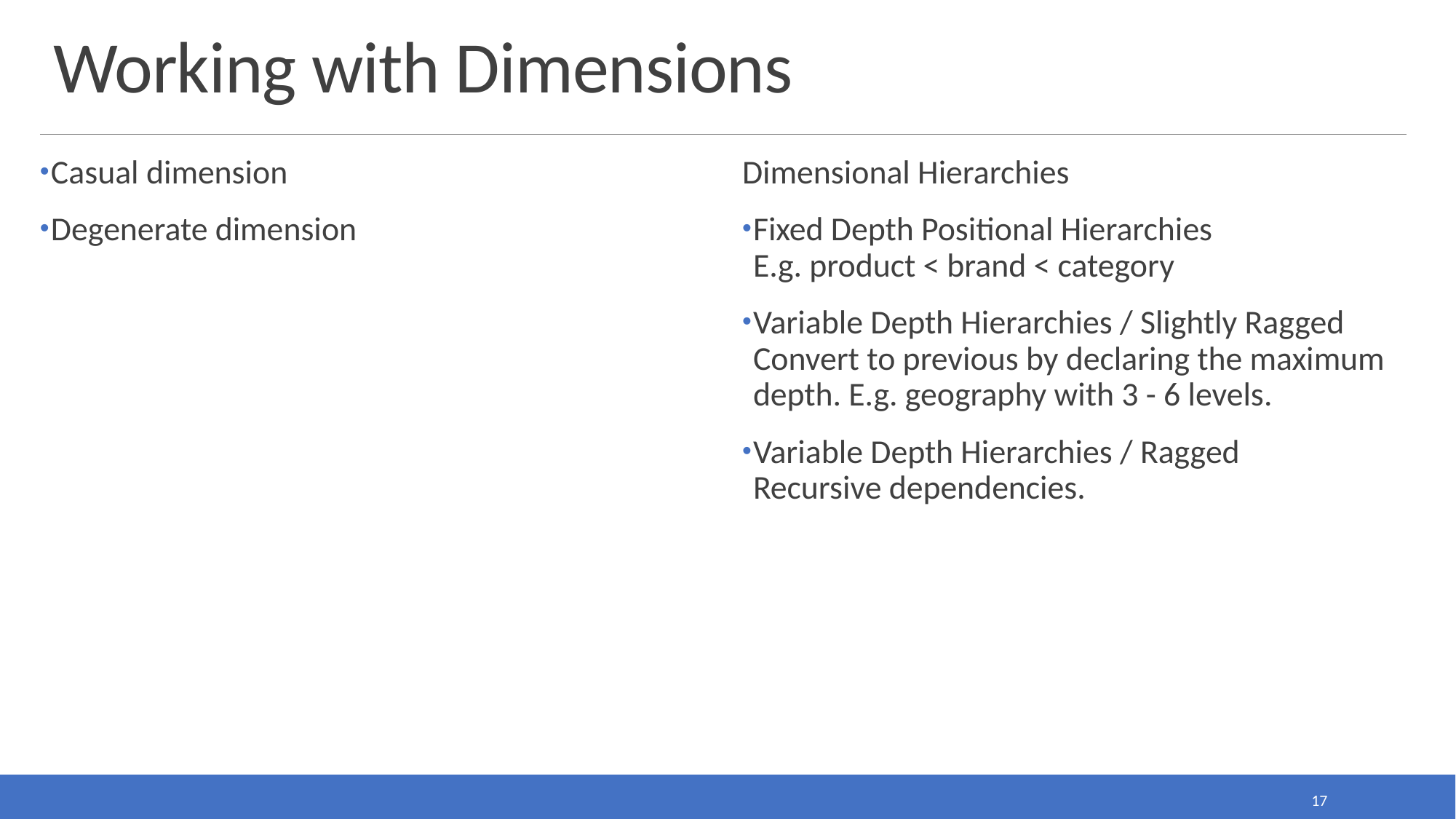

# Working with Dimensions
Casual dimension
Degenerate dimension

Dimensional Hierarchies
Fixed Depth Positional Hierarchies
E.g. product < brand < category
Variable Depth Hierarchies / Slightly Ragged
Convert to previous by declaring the maximum depth. E.g. geography with 3 - 6 levels.
Variable Depth Hierarchies / Ragged
Recursive dependencies.
17